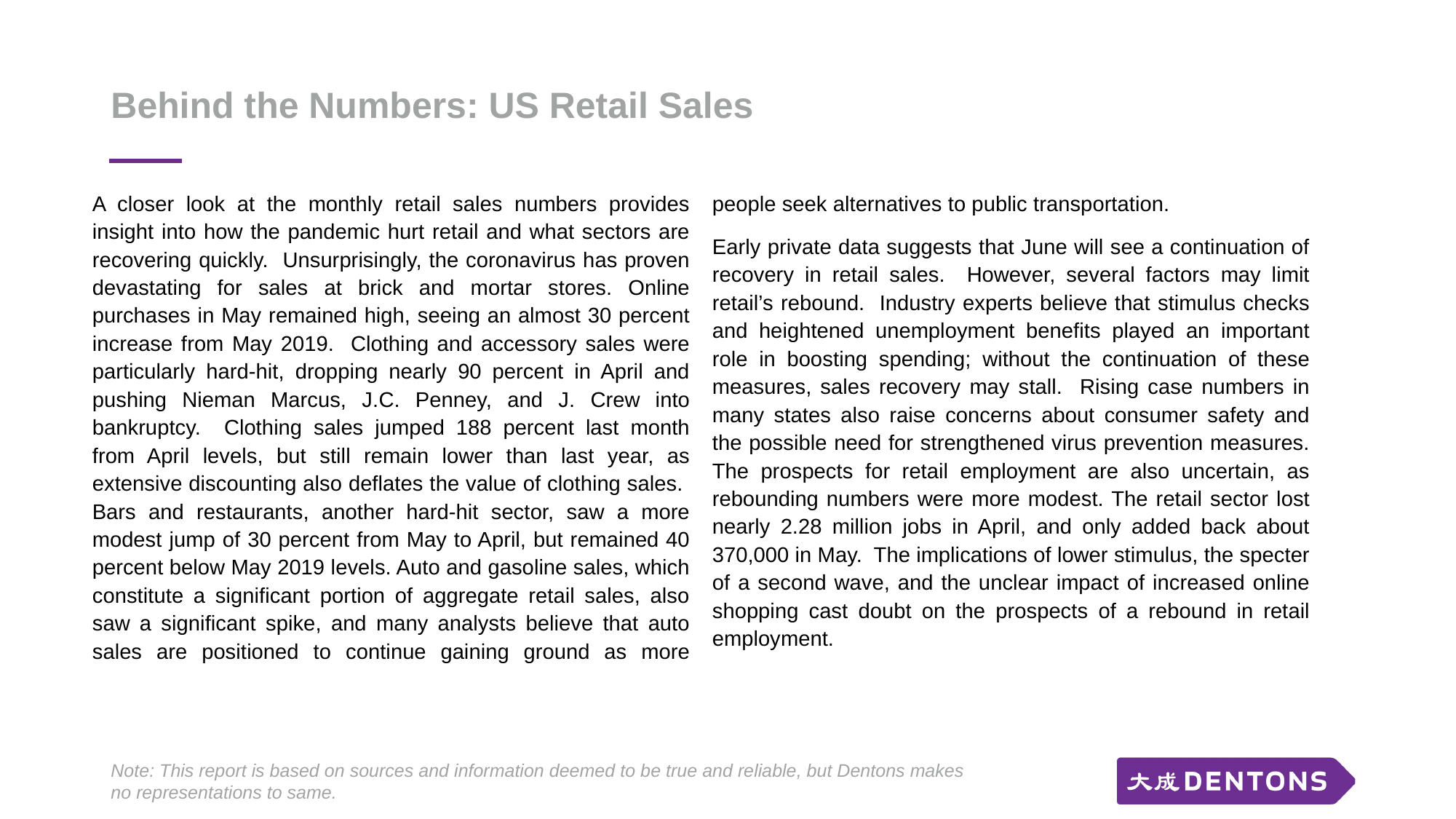

# Behind the Numbers: US Retail Sales
Despite the devastating humanitarian and economic effects that are now evident to us, leaders and institutions worldwide have denied or downplayed the risk of the pandemic.
A closer look at the monthly retail sales numbers provides insight into how the pandemic hurt retail and what sectors are recovering quickly.  Unsurprisingly, the coronavirus has proven devastating for sales at brick and mortar stores. Online purchases in May remained high, seeing an almost 30 percent increase from May 2019.  Clothing and accessory sales were particularly hard-hit, dropping nearly 90 percent in April and pushing Nieman Marcus, J.C. Penney, and J. Crew into bankruptcy.  Clothing sales jumped 188 percent last month from April levels, but still remain lower than last year, as extensive discounting also deflates the value of clothing sales.  Bars and restaurants, another hard-hit sector, saw a more modest jump of 30 percent from May to April, but remained 40 percent below May 2019 levels. Auto and gasoline sales, which constitute a significant portion of aggregate retail sales, also saw a significant spike, and many analysts believe that auto sales are positioned to continue gaining ground as more people seek alternatives to public transportation.
Early private data suggests that June will see a continuation of recovery in retail sales.  However, several factors may limit retail’s rebound.  Industry experts believe that stimulus checks and heightened unemployment benefits played an important role in boosting spending; without the continuation of these measures, sales recovery may stall.  Rising case numbers in many states also raise concerns about consumer safety and the possible need for strengthened virus prevention measures. The prospects for retail employment are also uncertain, as rebounding numbers were more modest. The retail sector lost nearly 2.28 million jobs in April, and only added back about 370,000 in May.  The implications of lower stimulus, the specter of a second wave, and the unclear impact of increased online shopping cast doubt on the prospects of a rebound in retail employment.
Our response to the coronavirus pandemic, and the lessons we take from it, rely heavily on our perception of the risk it poses to us as individuals and as societies.
These denials were occasionally politically motivated, but they are also related to the ways in which we evaluate and understand risk.
Note: This report is based on sources and information deemed to be true and reliable, but Dentons makes no representations to same.